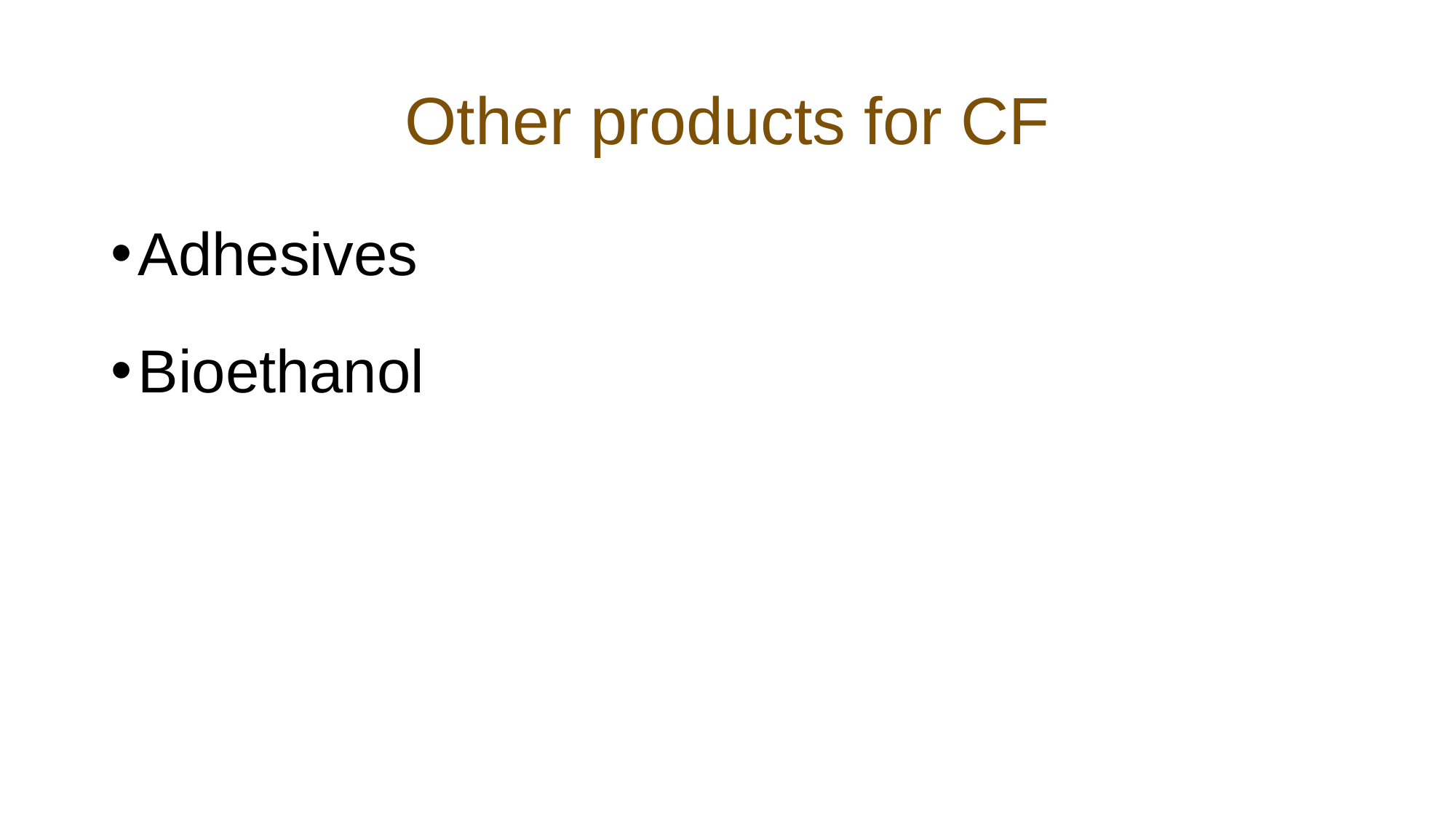

# Other products for CF
Adhesives
Bioethanol